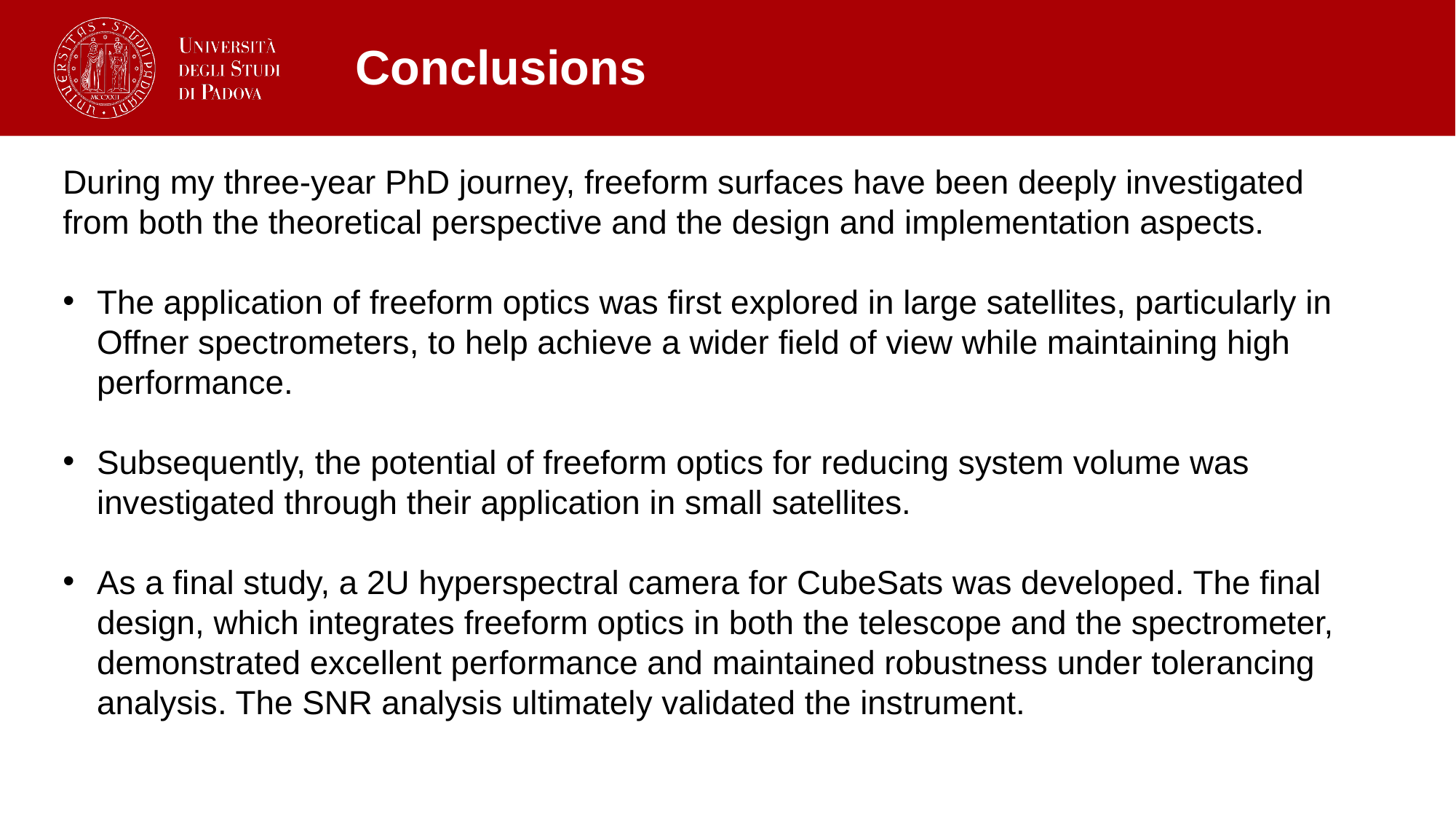

Conclusions
During my three-year PhD journey, freeform surfaces have been deeply investigated from both the theoretical perspective and the design and implementation aspects.

The application of freeform optics was first explored in large satellites, particularly in Offner spectrometers, to help achieve a wider field of view while maintaining high performance.

Subsequently, the potential of freeform optics for reducing system volume was investigated through their application in small satellites.

As a final study, a 2U hyperspectral camera for CubeSats was developed. The final design, which integrates freeform optics in both the telescope and the spectrometer, demonstrated excellent performance and maintained robustness under tolerancing analysis. The SNR analysis ultimately validated the instrument.